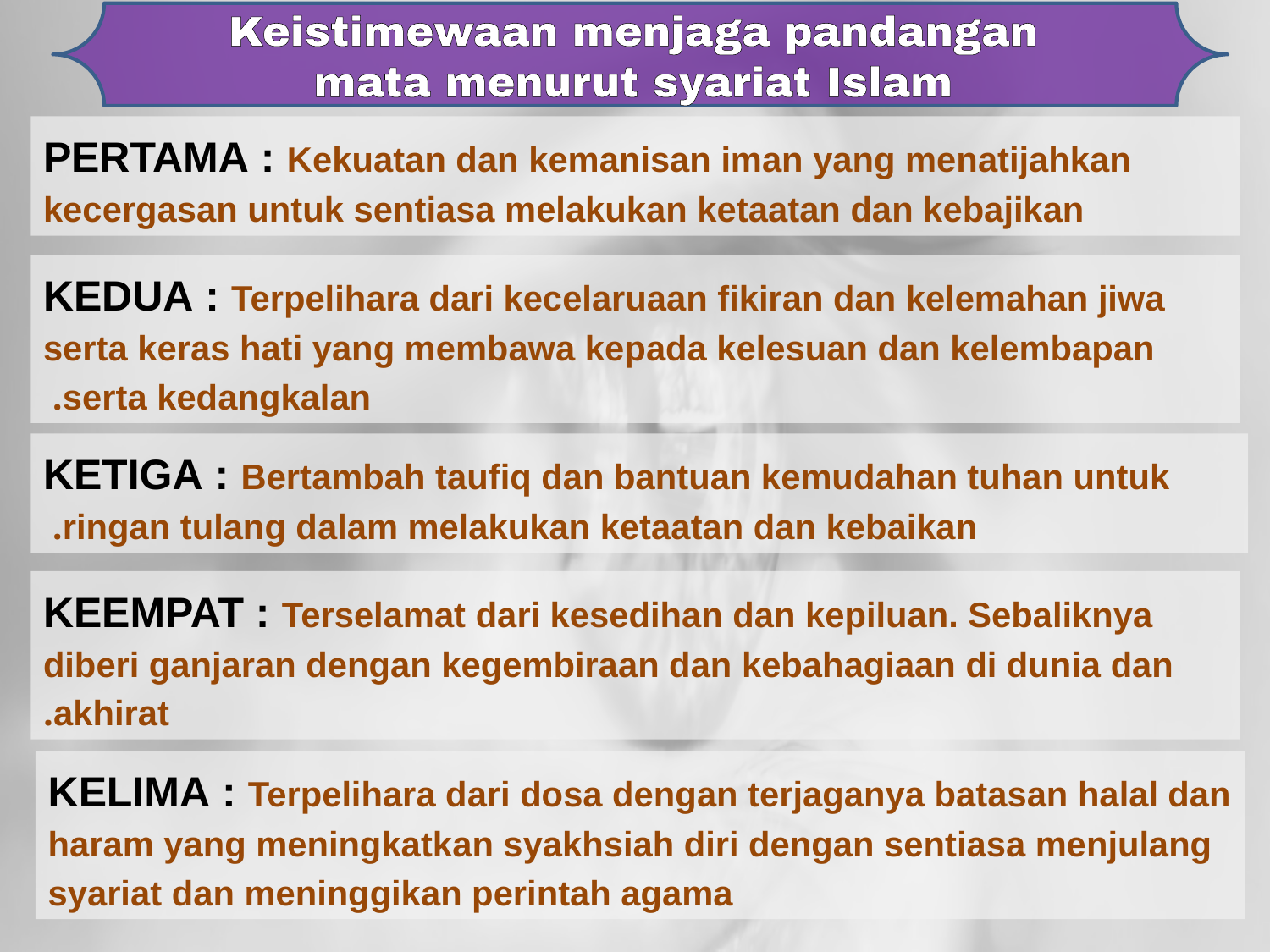

Keistimewaan menjaga pandangan
mata menurut syariat Islam
PERTAMA : Kekuatan dan kemanisan iman yang menatijahkan kecergasan untuk sentiasa melakukan ketaatan dan kebajikan
KEDUA : Terpelihara dari kecelaruaan fikiran dan kelemahan jiwa serta keras hati yang membawa kepada kelesuan dan kelembapan serta kedangkalan.
KETIGA : Bertambah taufiq dan bantuan kemudahan tuhan untuk ringan tulang dalam melakukan ketaatan dan kebaikan.
KEEMPAT : Terselamat dari kesedihan dan kepiluan. Sebaliknya diberi ganjaran dengan kegembiraan dan kebahagiaan di dunia dan akhirat.
KELIMA : Terpelihara dari dosa dengan terjaganya batasan halal dan haram yang meningkatkan syakhsiah diri dengan sentiasa menjulang syariat dan meninggikan perintah agama